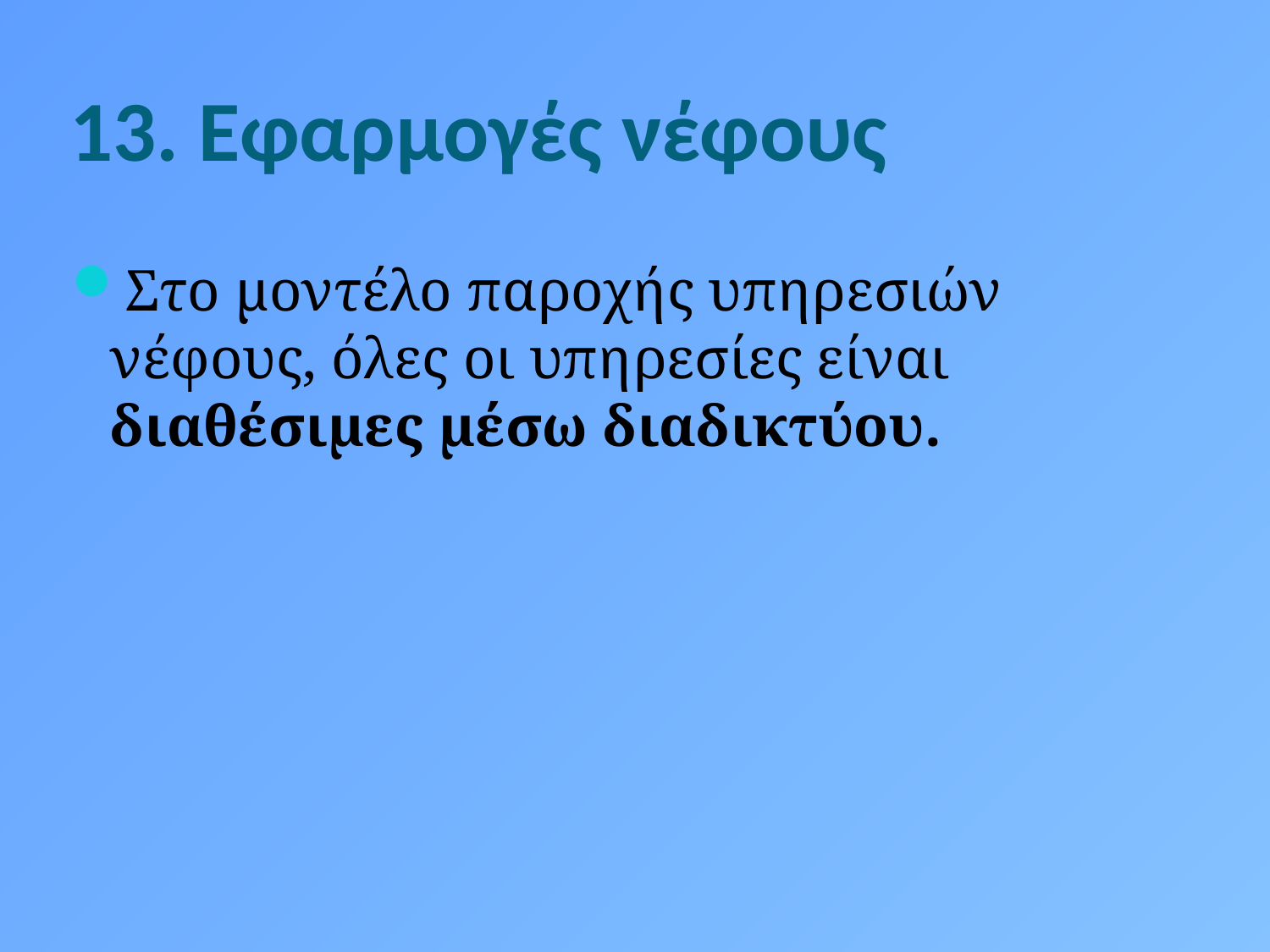

# 13. Εφαρμογές νέφους
Στο μοντέλο παροχής υπηρεσιών νέφους, όλες οι υπηρεσίες είναι διαθέσιμες μέσω διαδικτύου.